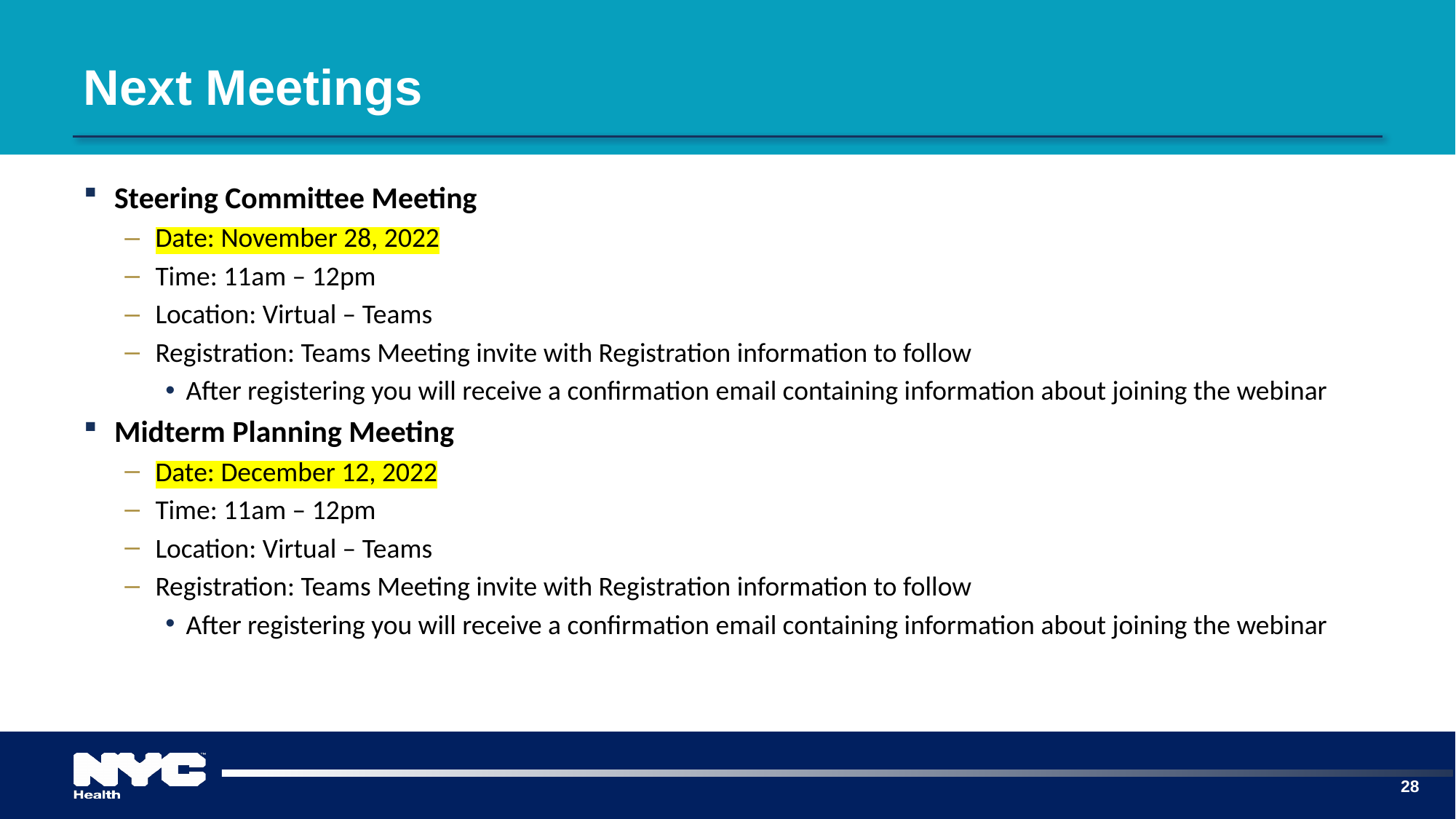

# Next Meetings
Steering Committee Meeting
Date: November 28, 2022
Time: 11am – 12pm
Location: Virtual – Teams
Registration: Teams Meeting invite with Registration information to follow
After registering you will receive a confirmation email containing information about joining the webinar
Midterm Planning Meeting
Date: December 12, 2022
Time: 11am – 12pm
Location: Virtual – Teams
Registration: Teams Meeting invite with Registration information to follow
After registering you will receive a confirmation email containing information about joining the webinar

28